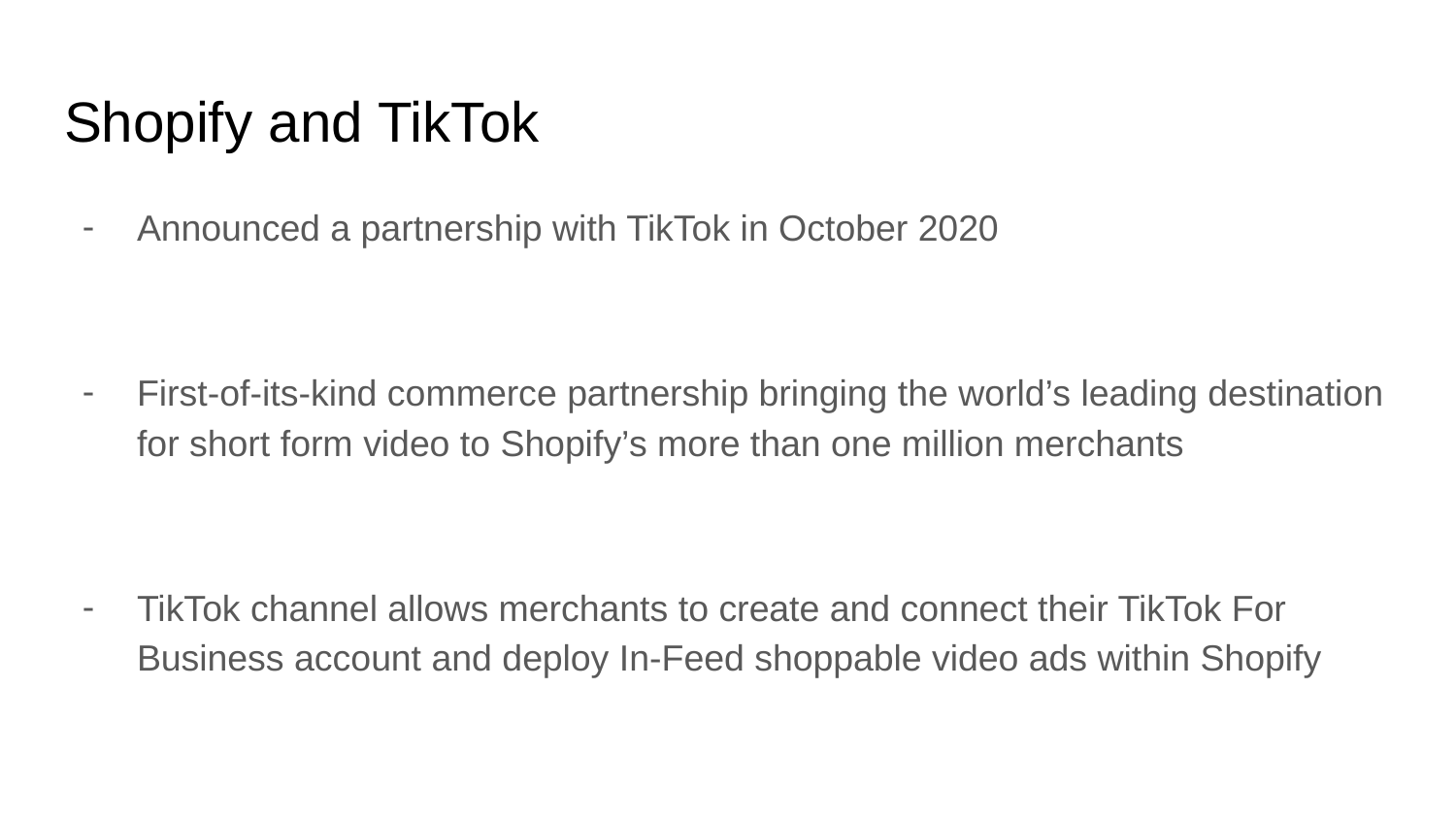

# Shopify and TikTok
Announced a partnership with TikTok in October 2020

First-of-its-kind commerce partnership bringing the world’s leading destination for short form video to Shopify’s more than one million merchants

TikTok channel allows merchants to create and connect their TikTok For Business account and deploy In-Feed shoppable video ads within Shopify